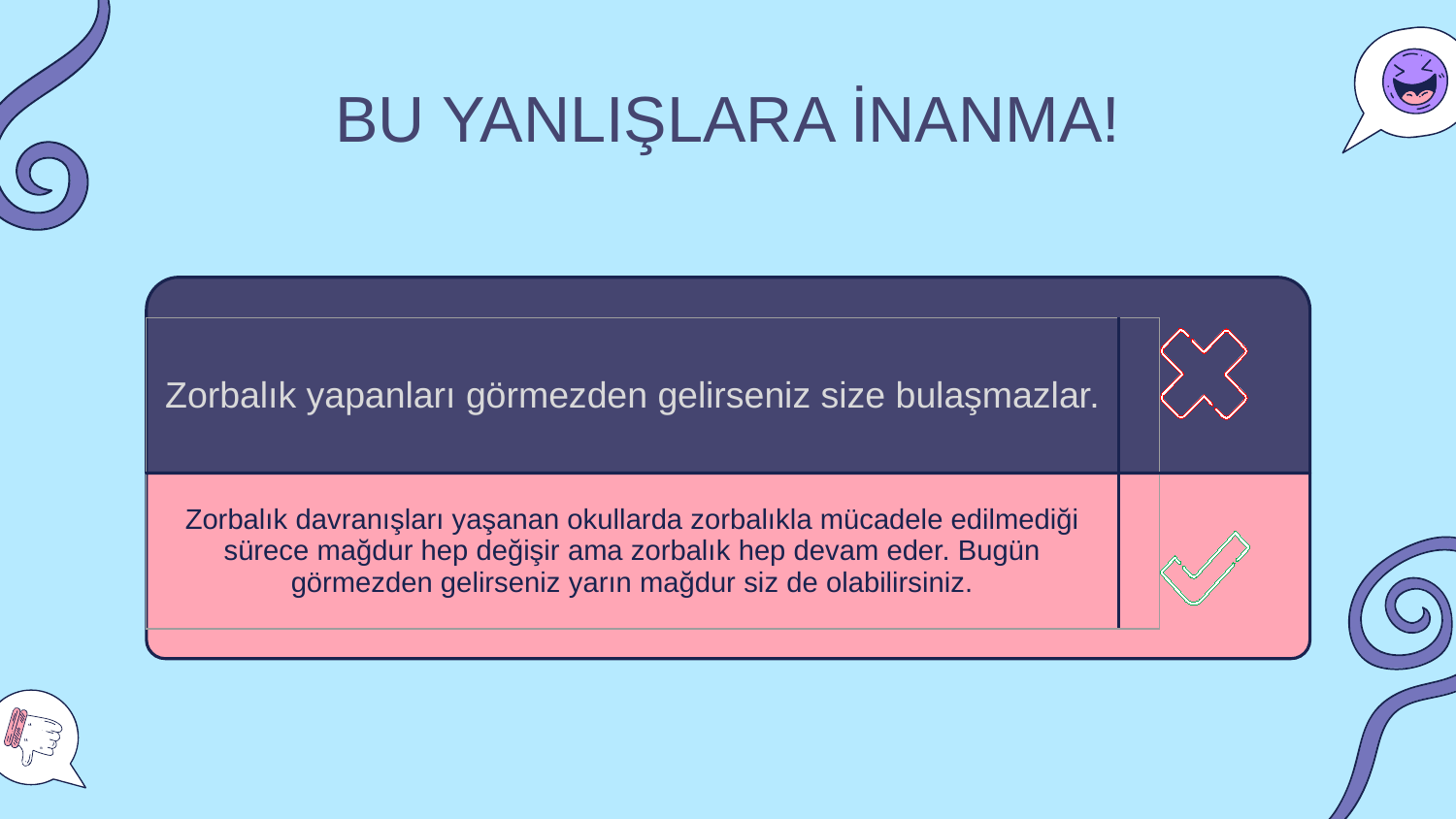

# BU YANLIŞLARA İNANMA!

| Zorbalık yapanları görmezden gelirseniz size bulaşmazlar. |  |
| --- | --- |
| Zorbalık davranışları yaşanan okullarda zorbalıkla mücadele edilmediği sürece mağdur hep değişir ama zorbalık hep devam eder. Bugün görmezden gelirseniz yarın mağdur siz de olabilirsiniz. |  |